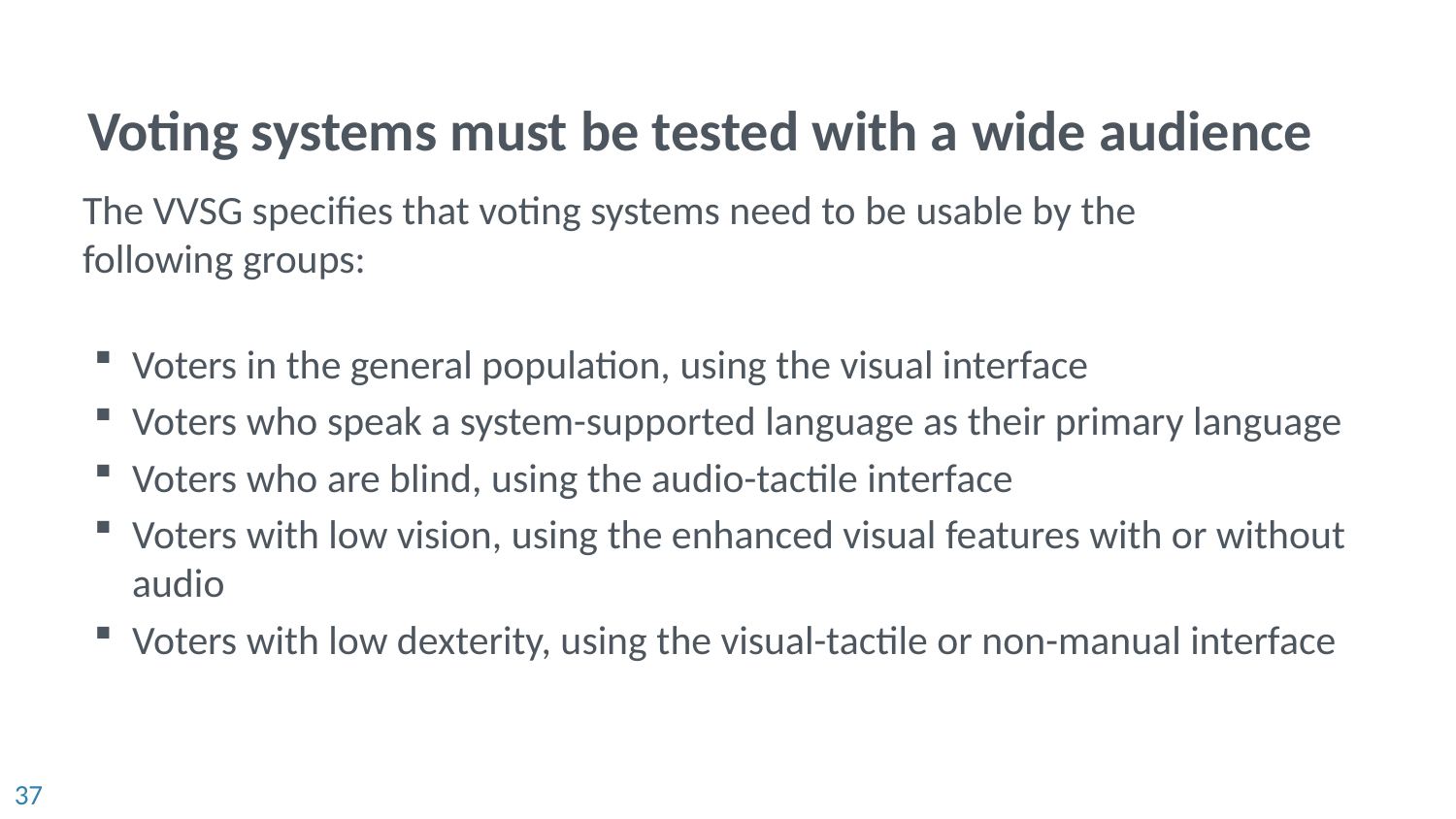

# Voting systems must be tested with a wide audience
The VVSG specifies that voting systems need to be usable by the following groups:
Voters in the general population, using the visual interface
Voters who speak a system-supported language as their primary language
Voters who are blind, using the audio-tactile interface
Voters with low vision, using the enhanced visual features with or without audio
Voters with low dexterity, using the visual-tactile or non-manual interface